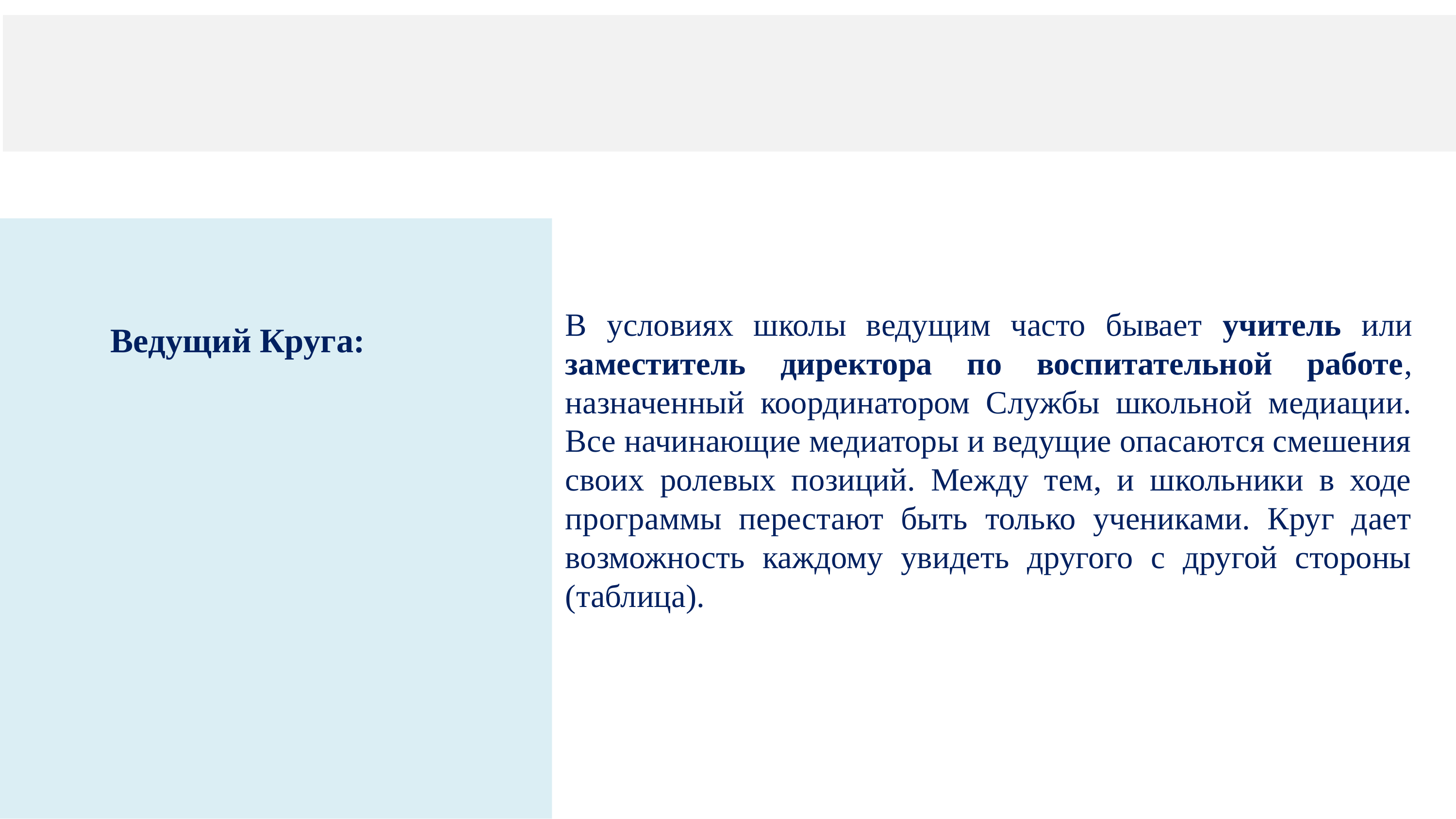

#

В условиях школы ведущим часто бывает учитель или заместитель директора по воспитательной работе, назначенный координатором Службы школьной медиации. Все начинающие медиаторы и ведущие опасаются смешения своих ролевых позиций. Между тем, и школьники в ходе программы перестают быть только учениками. Круг дает возможность каждому увидеть другого с другой стороны (таблица).

            Ведущий Круга: